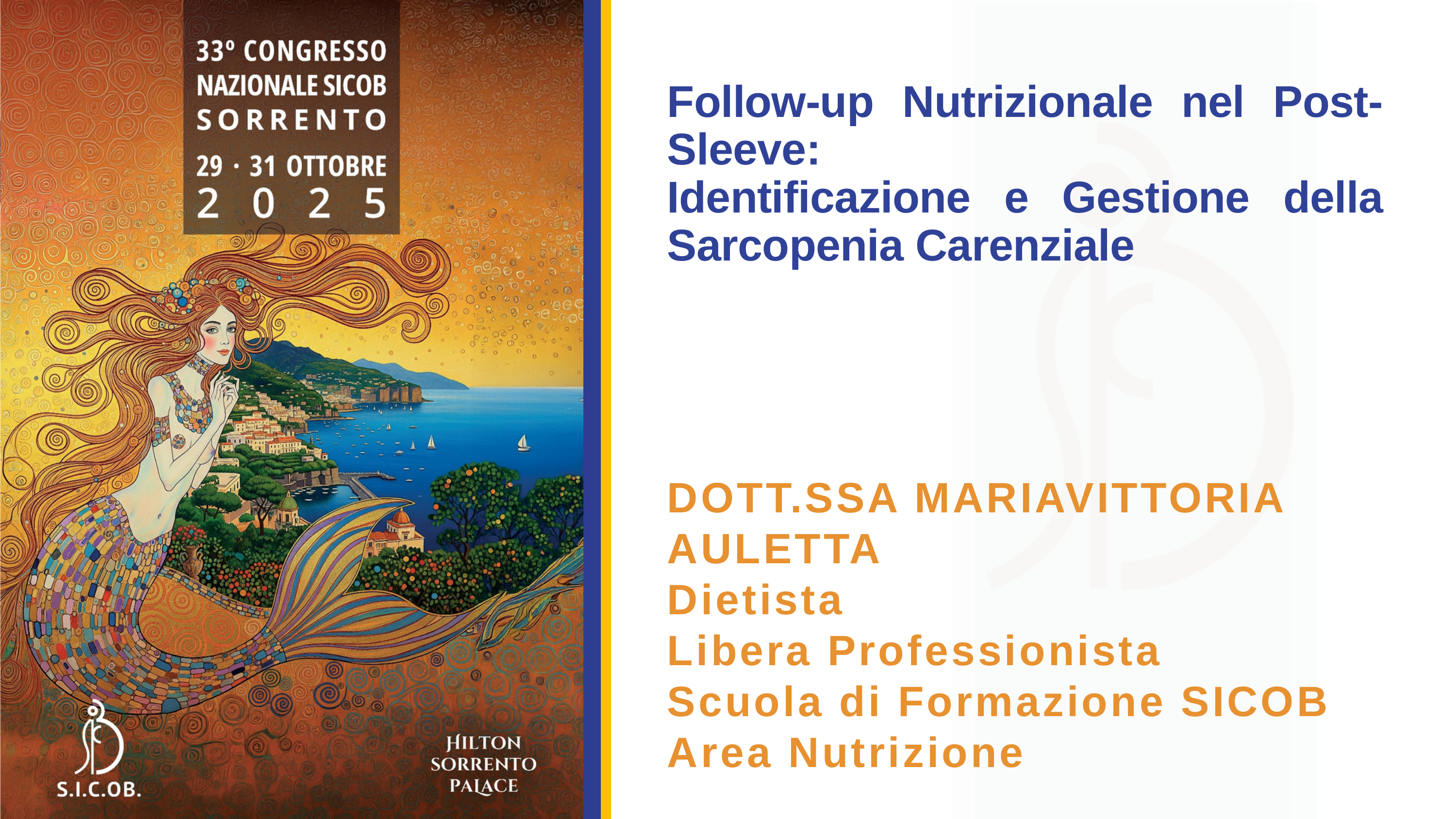

Follow-up Nutrizionale nel Post-Sleeve:
Identificazione e Gestione della Sarcopenia Carenziale

DOTT.SSA MARIAVITTORIA AULETTA
Dietista
Libera Professionista
Scuola di Formazione SICOB
Area Nutrizione